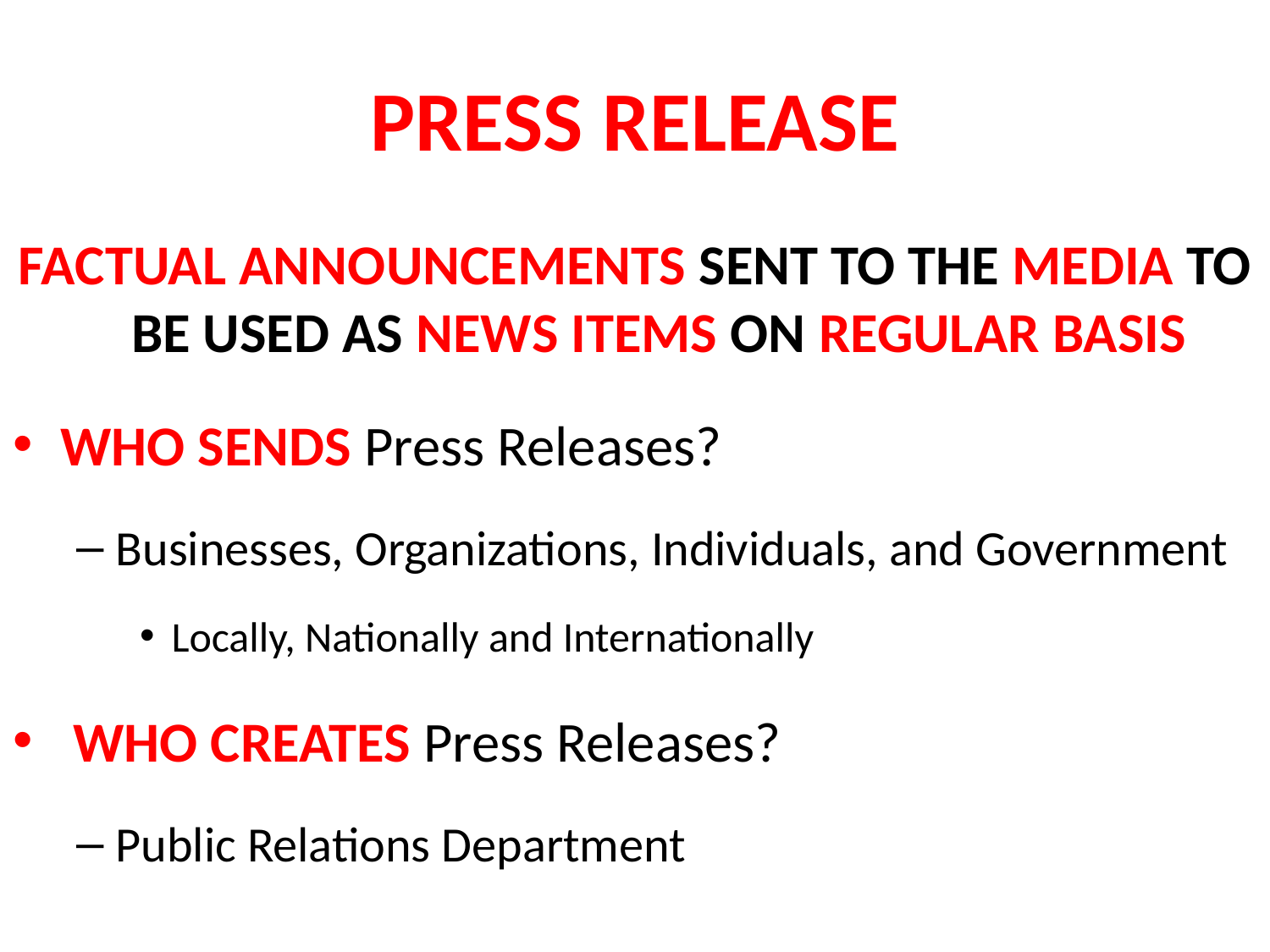

# PRESS RELEASE
FACTUAL ANNOUNCEMENTS SENT TO THE MEDIA TO BE USED AS NEWS ITEMS ON REGULAR BASIS
WHO SENDS Press Releases?
Businesses, Organizations, Individuals, and Government
Locally, Nationally and Internationally
 WHO CREATES Press Releases?
Public Relations Department